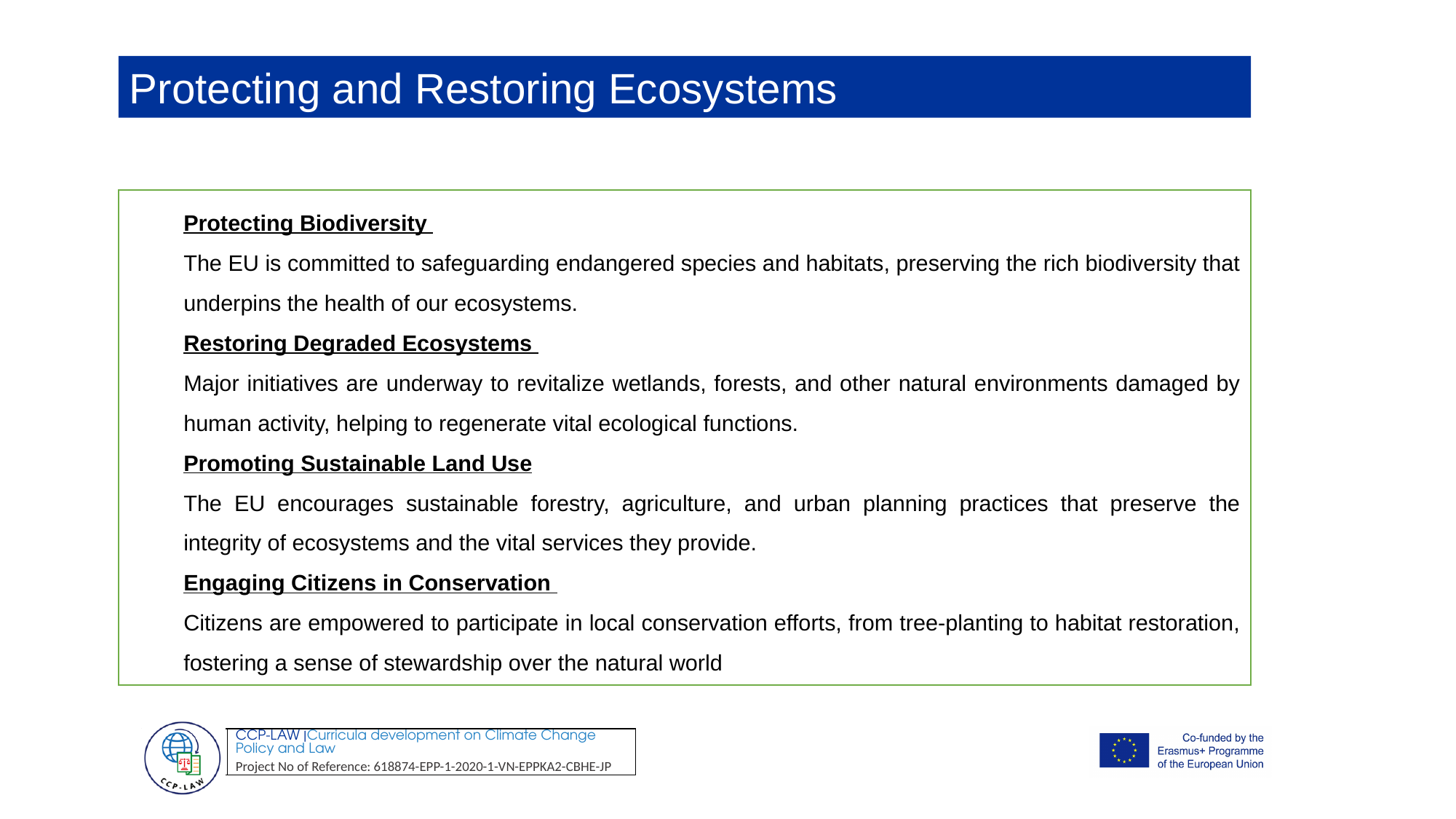

Protecting and Restoring Ecosystems
Protecting Biodiversity
The EU is committed to safeguarding endangered species and habitats, preserving the rich biodiversity that underpins the health of our ecosystems.
Restoring Degraded Ecosystems
Major initiatives are underway to revitalize wetlands, forests, and other natural environments damaged by human activity, helping to regenerate vital ecological functions.
Promoting Sustainable Land Use
The EU encourages sustainable forestry, agriculture, and urban planning practices that preserve the integrity of ecosystems and the vital services they provide.
Engaging Citizens in Conservation
Citizens are empowered to participate in local conservation efforts, from tree-planting to habitat restoration, fostering a sense of stewardship over the natural world